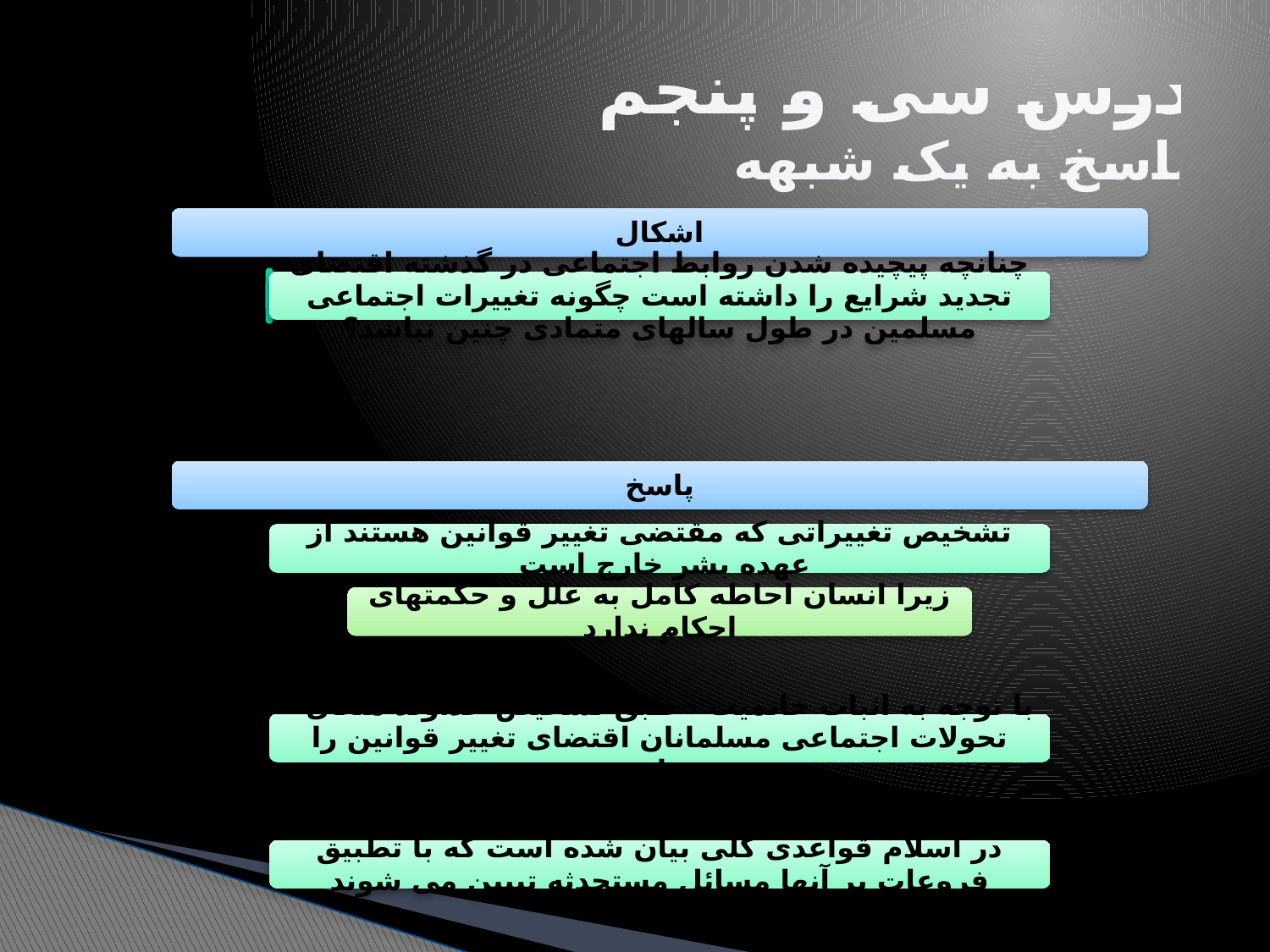

# درس سی و پنجم پاسخ به یک شبهه
اشکال
چنانچه پیچیده شدن روابط اجتماعی در گذشته اقتضای تجدید شرایع را داشته است چگونه تغییرات اجتماعی مسلمین در طول سالهای متمادی چنین نباشد؟
پاسخ
تشخیص تغییراتی که مقتضی تغییر قوانین هستند از عهده بشر خارج است
زیرا انسان احاطه کامل به علل و حکمتهای احکام ندارد